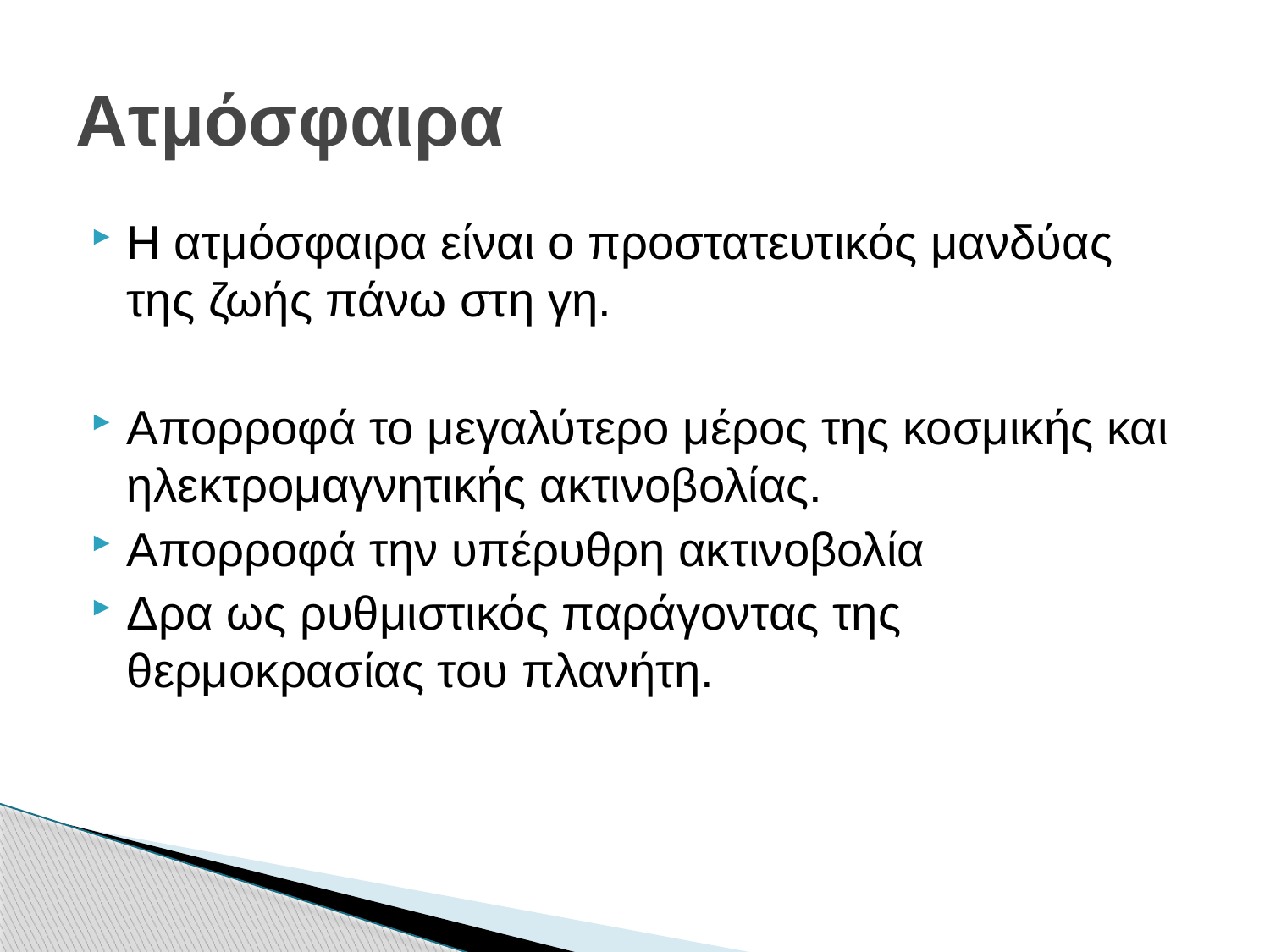

# Ατμόσφαιρα
Η ατμόσφαιρα είναι ο προστατευτικός μανδύας της ζωής πάνω στη γη.

Απορροφά το μεγαλύτερο μέρος της κοσμικής και ηλεκτρομαγνητικής ακτινοβολίας.
Απορροφά την υπέρυθρη ακτινοβολία
Δρα ως ρυθμιστικός παράγοντας της θερμοκρασίας του πλανήτη.